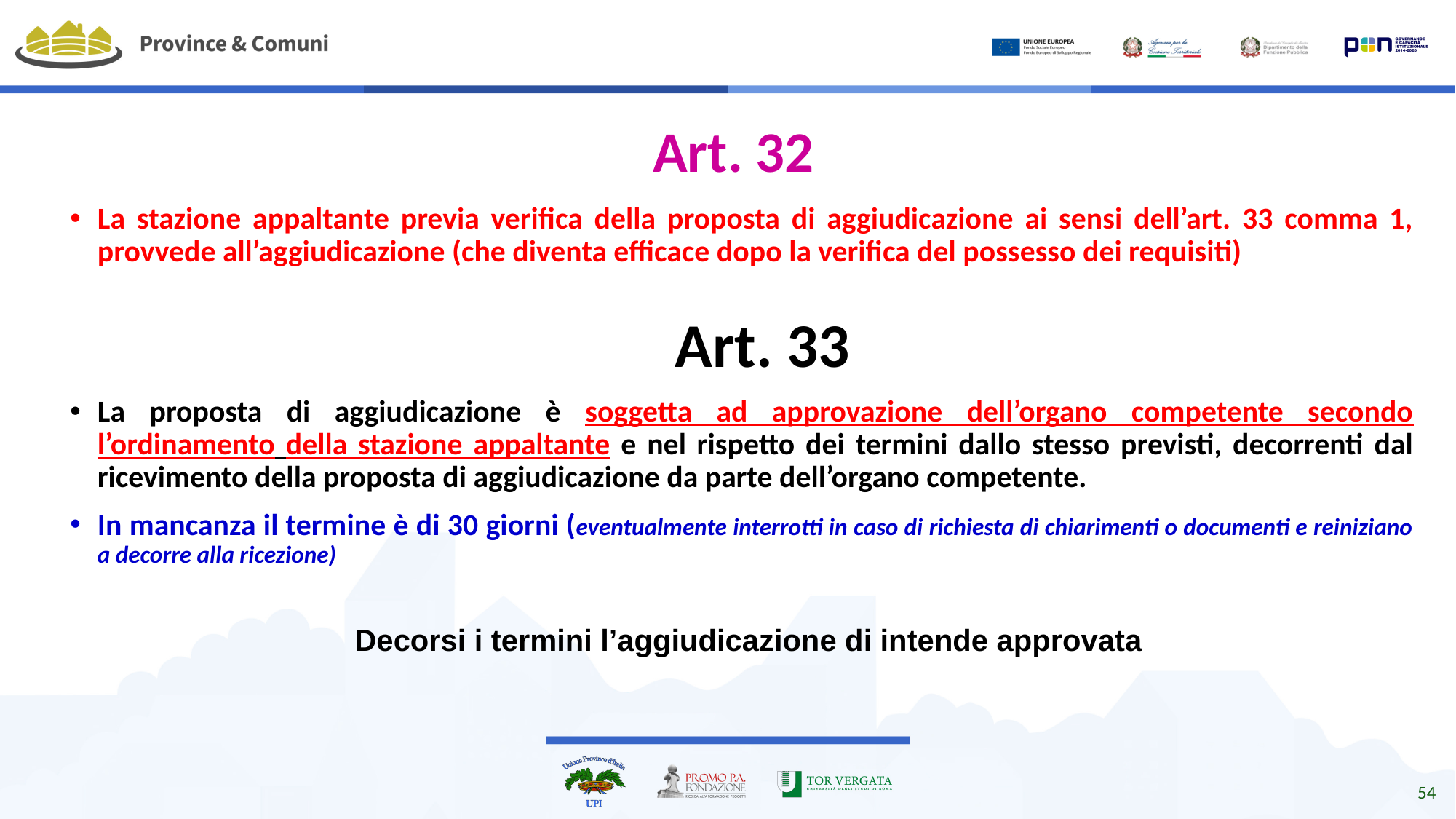

Art. 32

La stazione appaltante previa verifica della proposta di aggiudicazione ai sensi dell’art. 33 comma 1, provvede all’aggiudicazione (che diventa efficace dopo la verifica del possesso dei requisiti)

  Art. 33
La proposta di aggiudicazione è soggetta ad approvazione dell’organo competente secondo l’ordinamento della stazione appaltante e nel rispetto dei termini dallo stesso previsti, decorrenti dal ricevimento della proposta di aggiudicazione da parte dell’organo competente.
In mancanza il termine è di 30 giorni (eventualmente interrotti in caso di richiesta di chiarimenti o documenti e reiniziano a decorre alla ricezione)

Decorsi i termini l’aggiudicazione di intende approvata

54